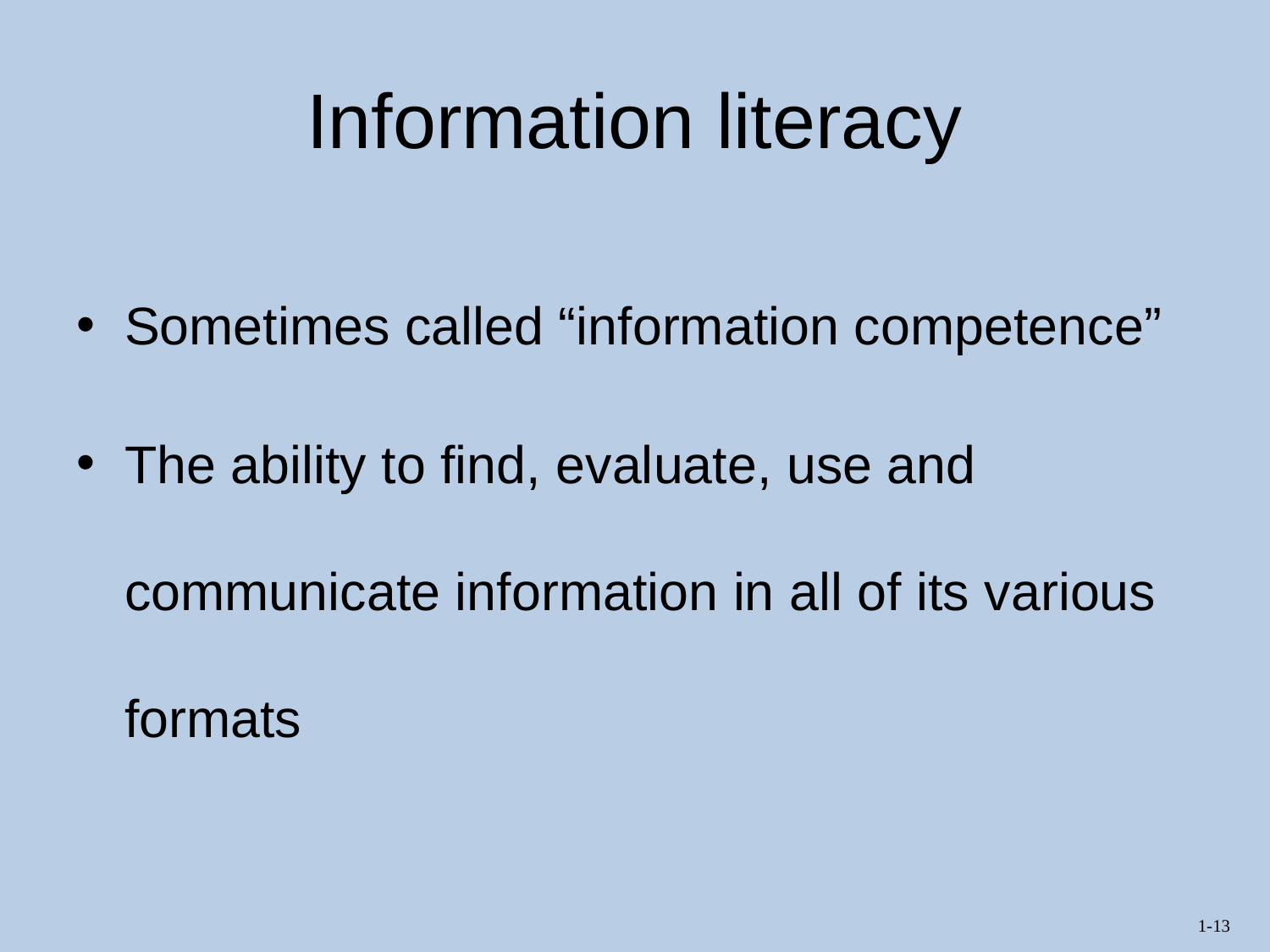

# Information literacy
Sometimes called “information competence”
The ability to find, evaluate, use and communicate information in all of its various formats